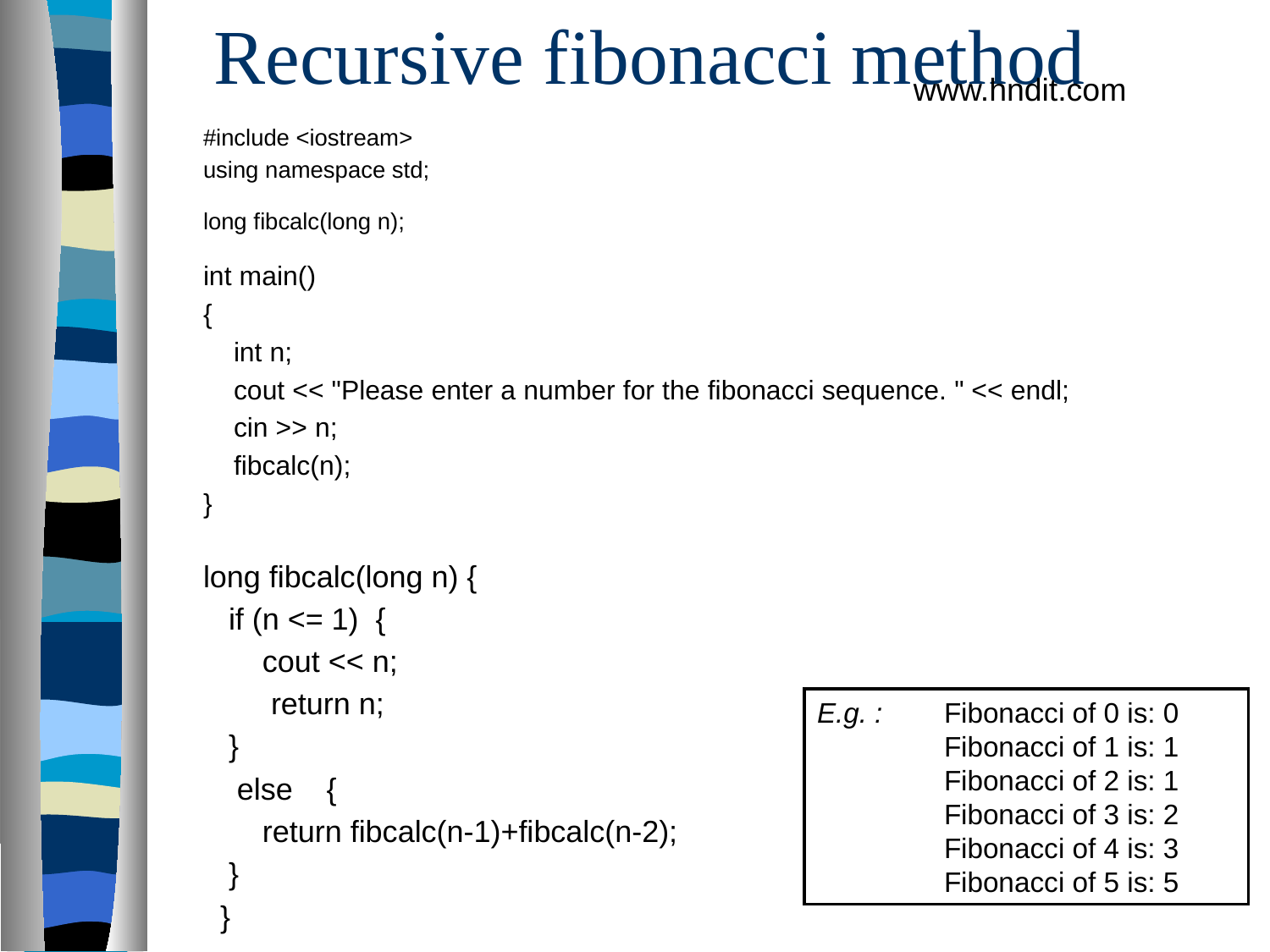

# Recursive fibonacci method
www.hndit.com
#include <iostream>
using namespace std;

long fibcalc(long n);

int main()
{
    int n;
    cout << "Please enter a number for the fibonacci sequence. " << endl;
    cin >> n;
    fibcalc(n);
}

long fibcalc(long n) {
   if (n <= 1)  {
       cout << n;
        return n;
   }
    else    {
       return fibcalc(n-1)+fibcalc(n-2);
   }
  }

E.g. :	Fibonacci of 0 is: 0
	Fibonacci of 1 is: 1
	Fibonacci of 2 is: 1
	Fibonacci of 3 is: 2
	Fibonacci of 4 is: 3
	Fibonacci of 5 is: 5